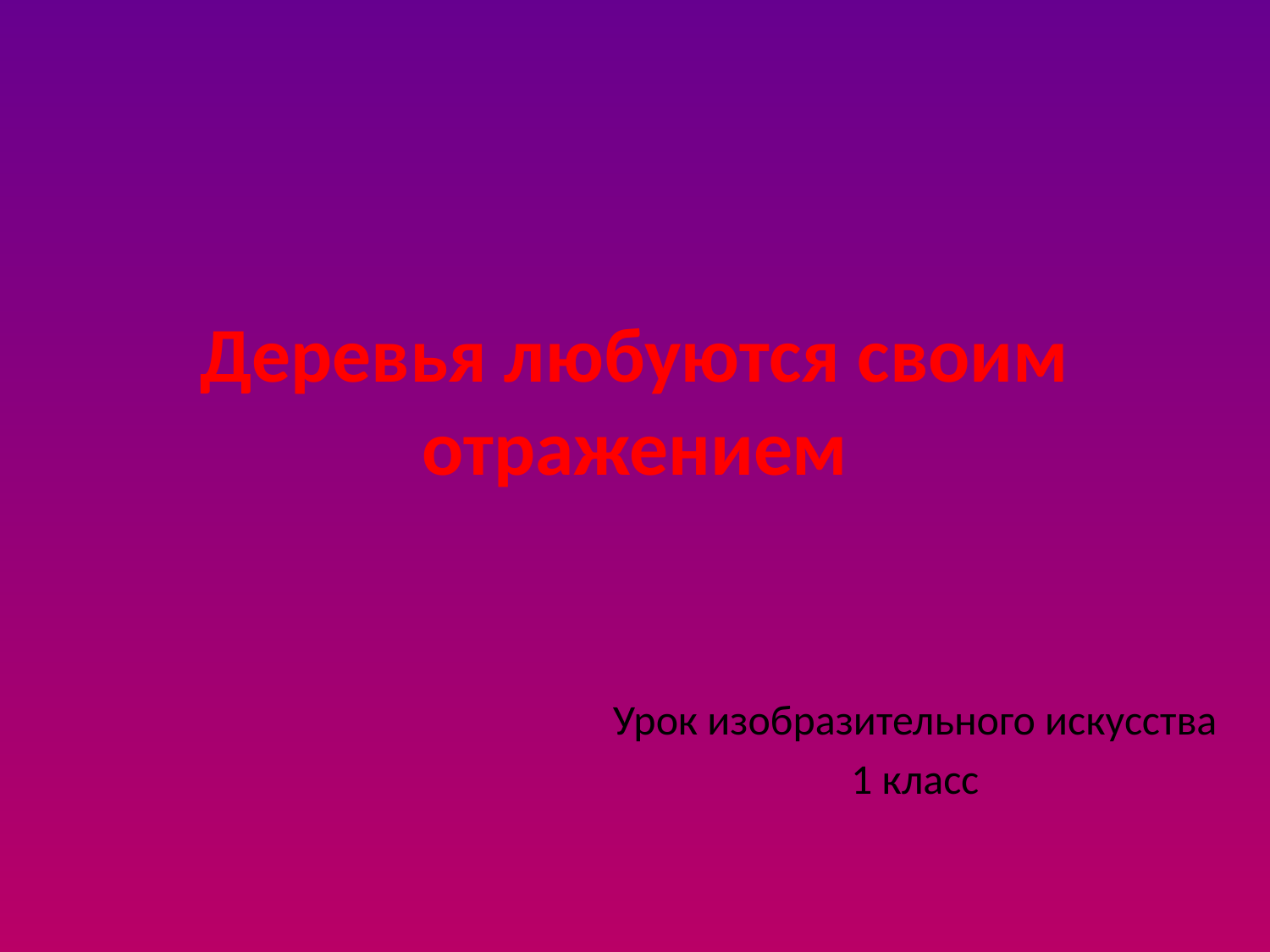

# Деревья любуются своим отражением
Урок изобразительного искусства
1 класс